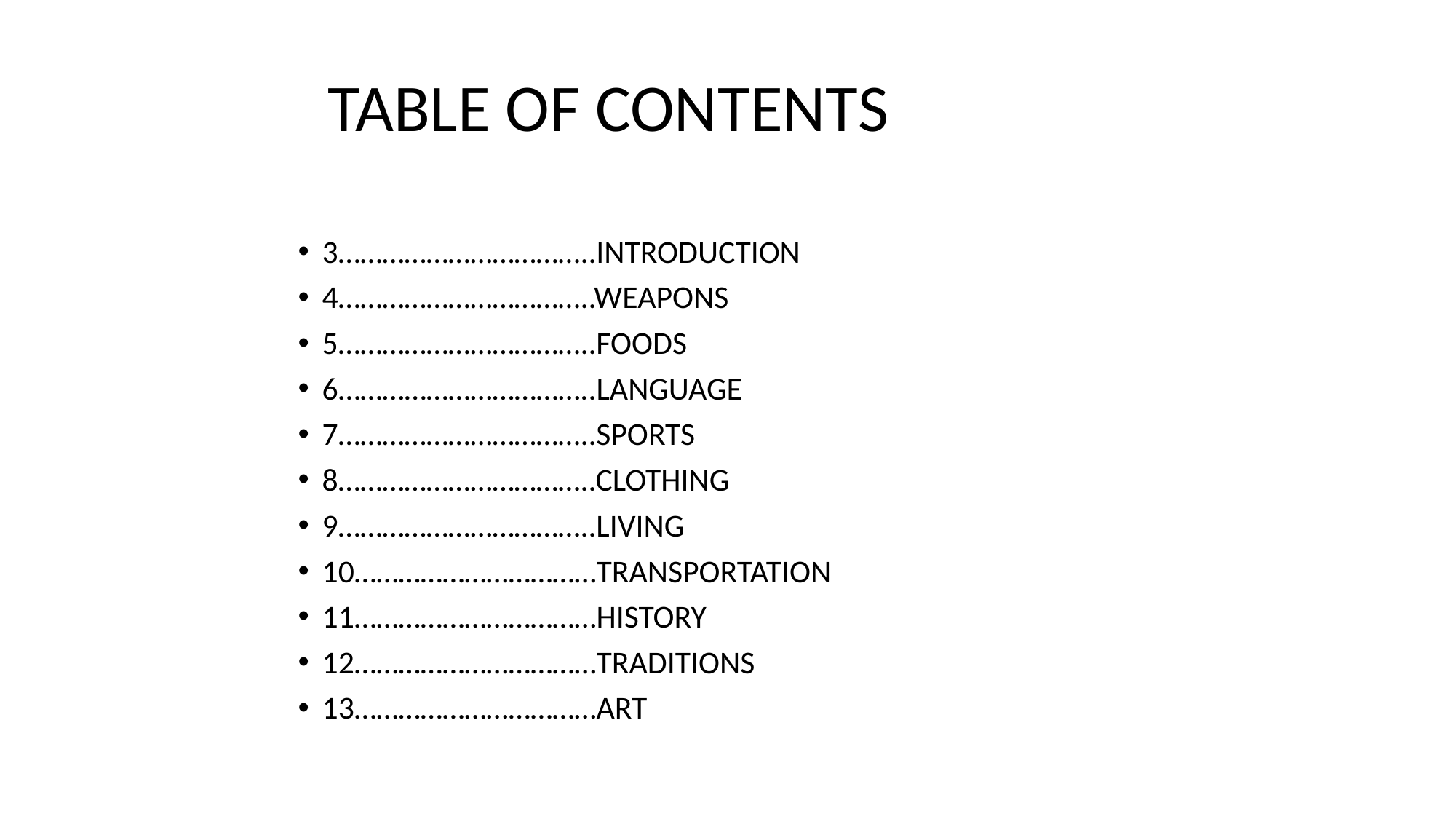

# TABLE OF CONTENTS
3……………………………..INTRODUCTION
4……………………………..WEAPONS
5……………………………..FOODS
6……………………………..LANGUAGE
7……………………………..SPORTS
8……………………………..CLOTHING
9……………………………..LIVING
10……………………………TRANSPORTATION
11……………………………HISTORY
12……………………………TRADITIONS
13……………………………ART